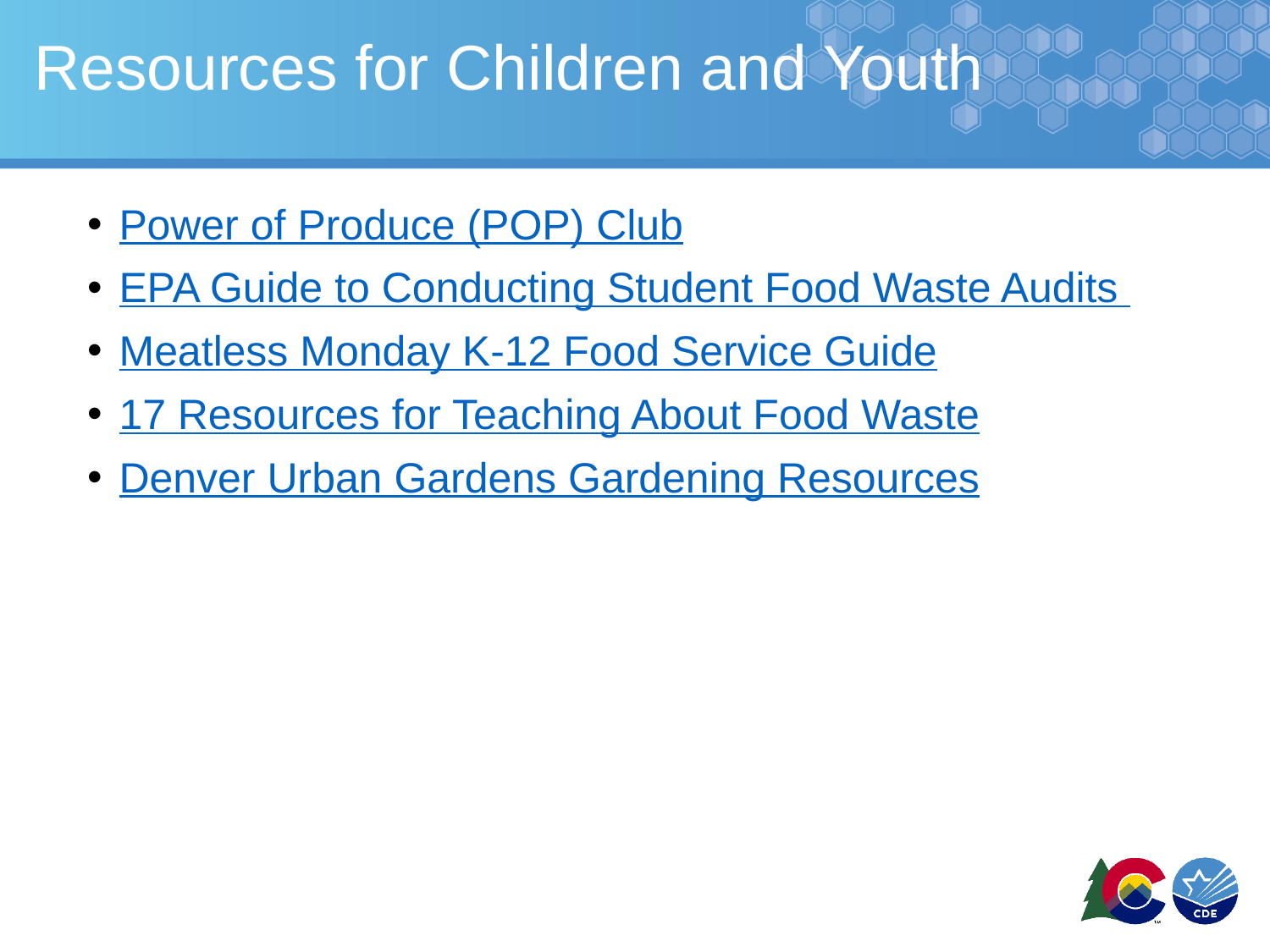

# Resources for Children and Youth
Power of Produce (POP) Club
EPA Guide to Conducting Student Food Waste Audits
Meatless Monday K-12 Food Service Guide
17 Resources for Teaching About Food Waste
Denver Urban Gardens Gardening Resources